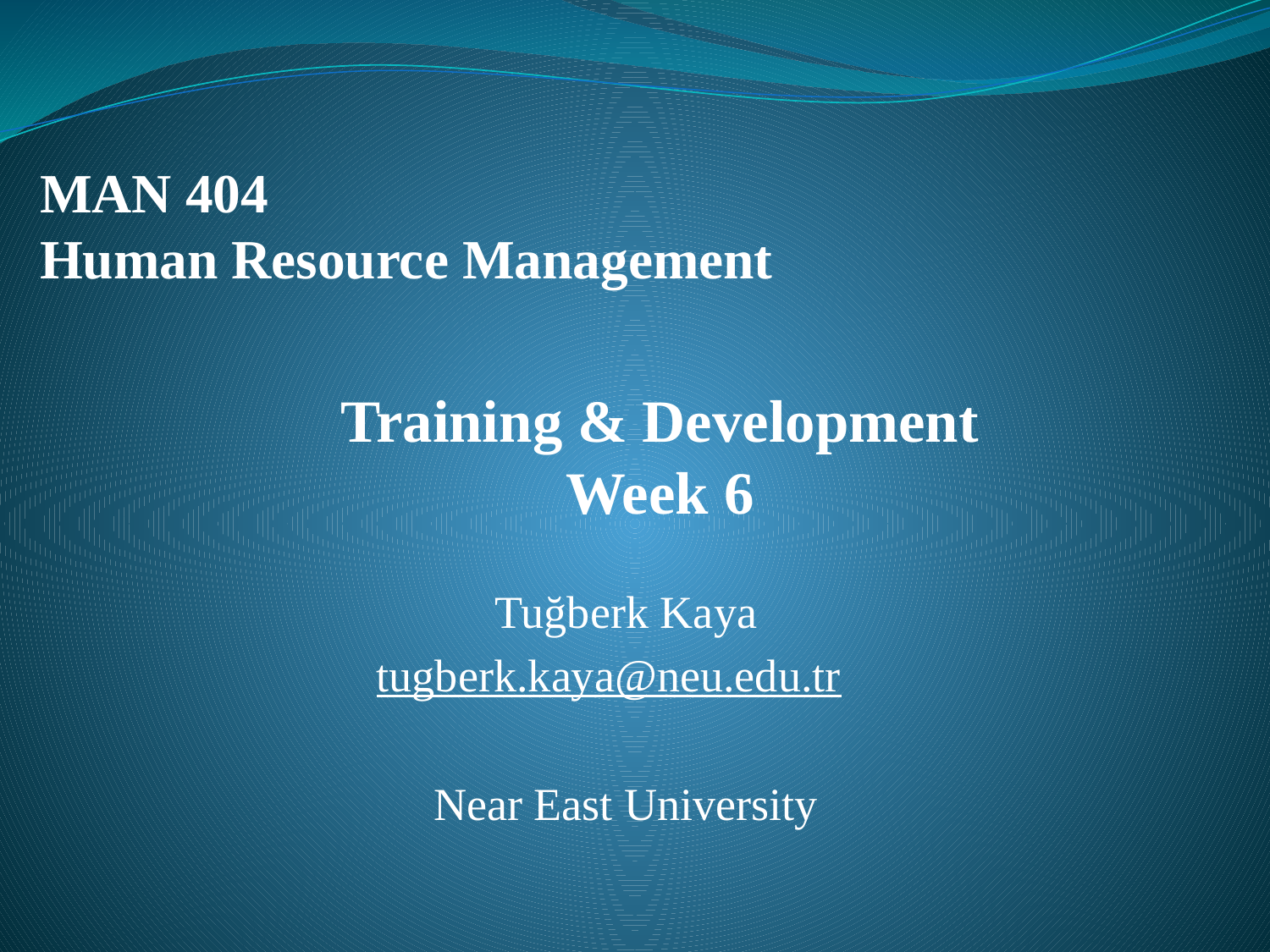

# MAN 404 Human Resource Management
Training & Development
Week 6
Tuğberk Kaya
tugberk.kaya@neu.edu.tr

Near East University